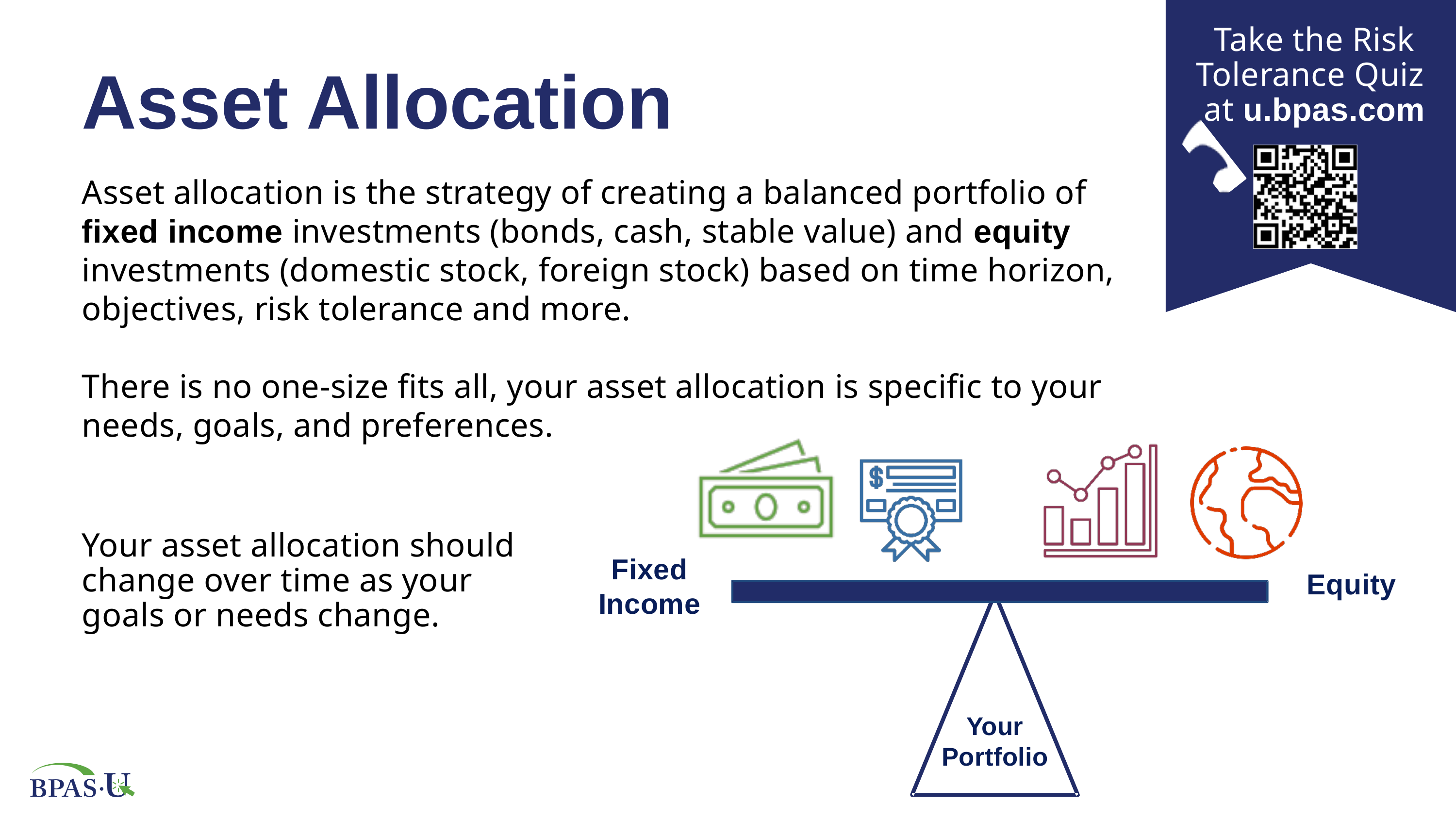

Take the Risk Tolerance Quiz
at u.bpas.com
Asset Allocation

Asset allocation is the strategy of creating a balanced portfolio of
fixed income investments (bonds, cash, stable value) and equity investments (domestic stock, foreign stock) based on time horizon, objectives, risk tolerance and more.

There is no one-size fits all, your asset allocation is specific to your needs, goals, and preferences.

Fixed Income
Equity

Your Portfolio
Your asset allocation should change over time as your goals or needs change.